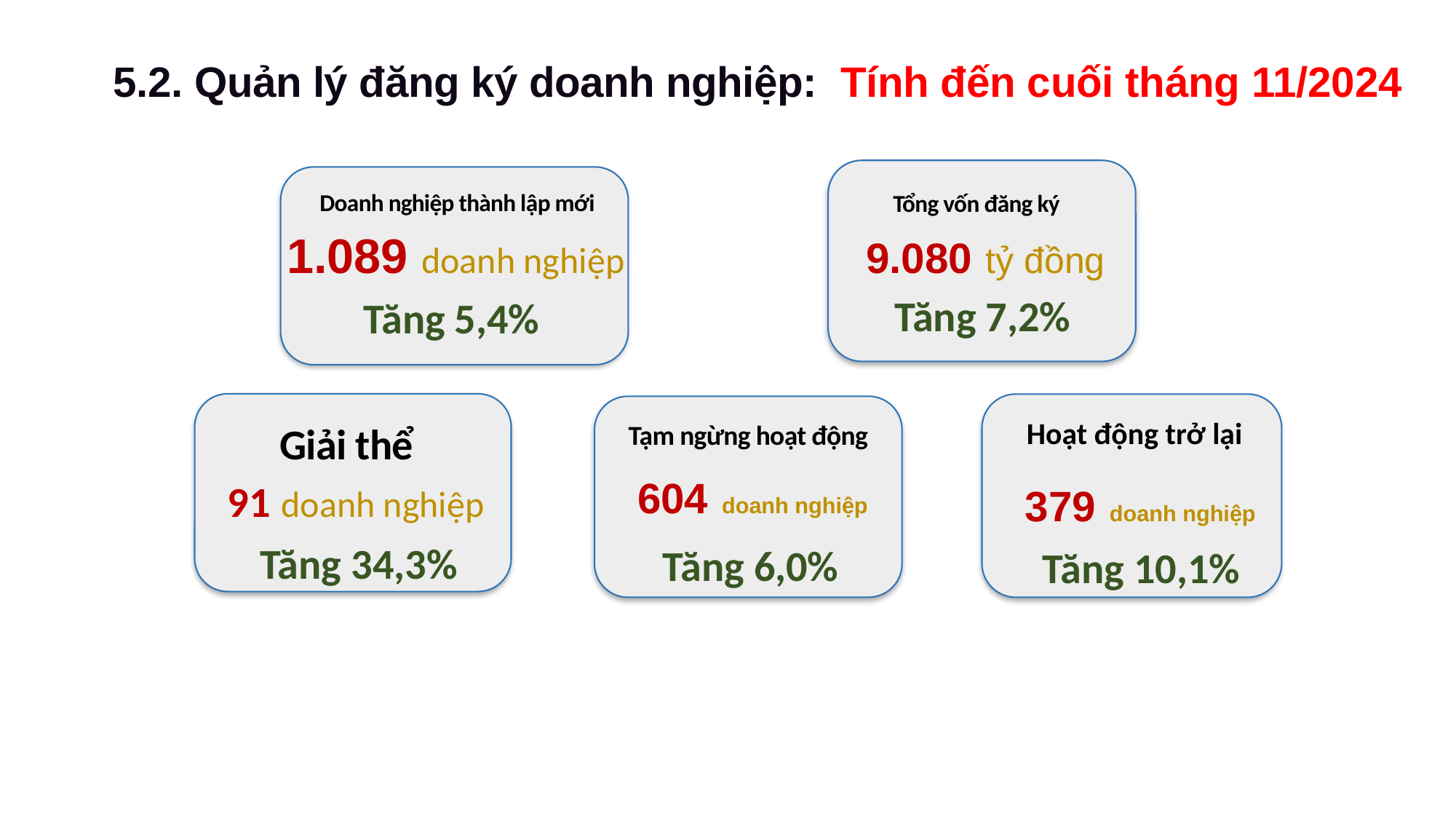

5.2. Quản lý đăng ký doanh nghiệp:  Tính đến cuối tháng 11/2024

Tổng vốn đăng ký

9.080 tỷ đồng
Tăng 7,2%

Doanh nghiệp thành lập mới

1.089 doanh nghiệp
 Tăng 5,4%

Giải thể

91 doanh nghiệp

Hoạt động trở lại

Tạm ngừng hoạt động

604 doanh nghiệp
379 doanh nghiệp
 Tăng 34,3%
 Tăng 6,0%
 Tăng 10,1%